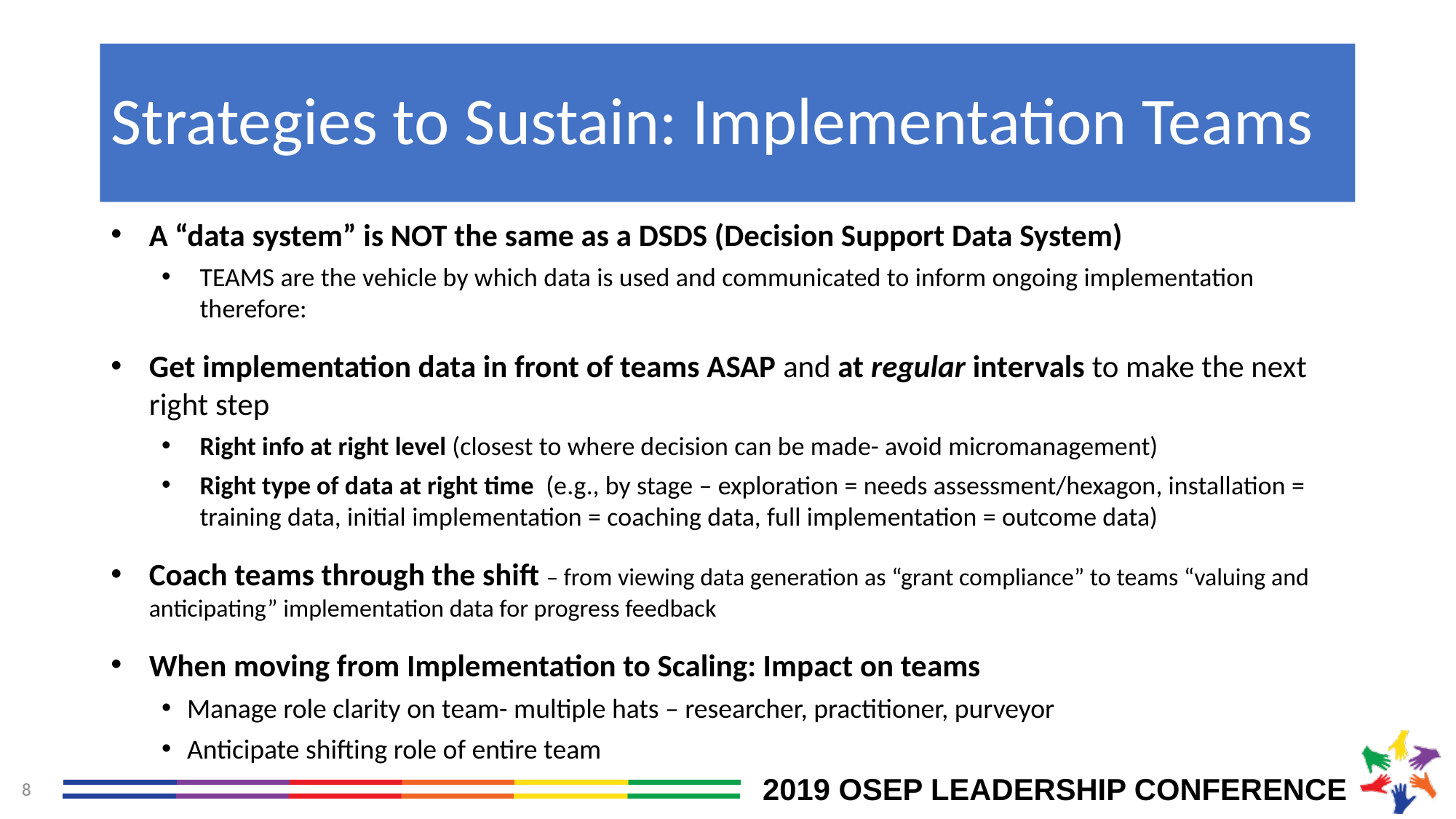

# Strategies to Sustain: Implementation Teams
A “data system” is NOT the same as a DSDS (Decision Support Data System)
TEAMS are the vehicle by which data is used and communicated to inform ongoing implementation therefore:
Get implementation data in front of teams ASAP and at regular intervals to make the next right step
Right info at right level (closest to where decision can be made- avoid micromanagement)
Right type of data at right time  (e.g., by stage – exploration = needs assessment/hexagon, installation = training data, initial implementation = coaching data, full implementation = outcome data)
Coach teams through the shift – from viewing data generation as “grant compliance” to teams “valuing and anticipating” implementation data for progress feedback
When moving from Implementation to Scaling: Impact on teams
Manage role clarity on team- multiple hats – researcher, practitioner, purveyor
Anticipate shifting role of entire team
8